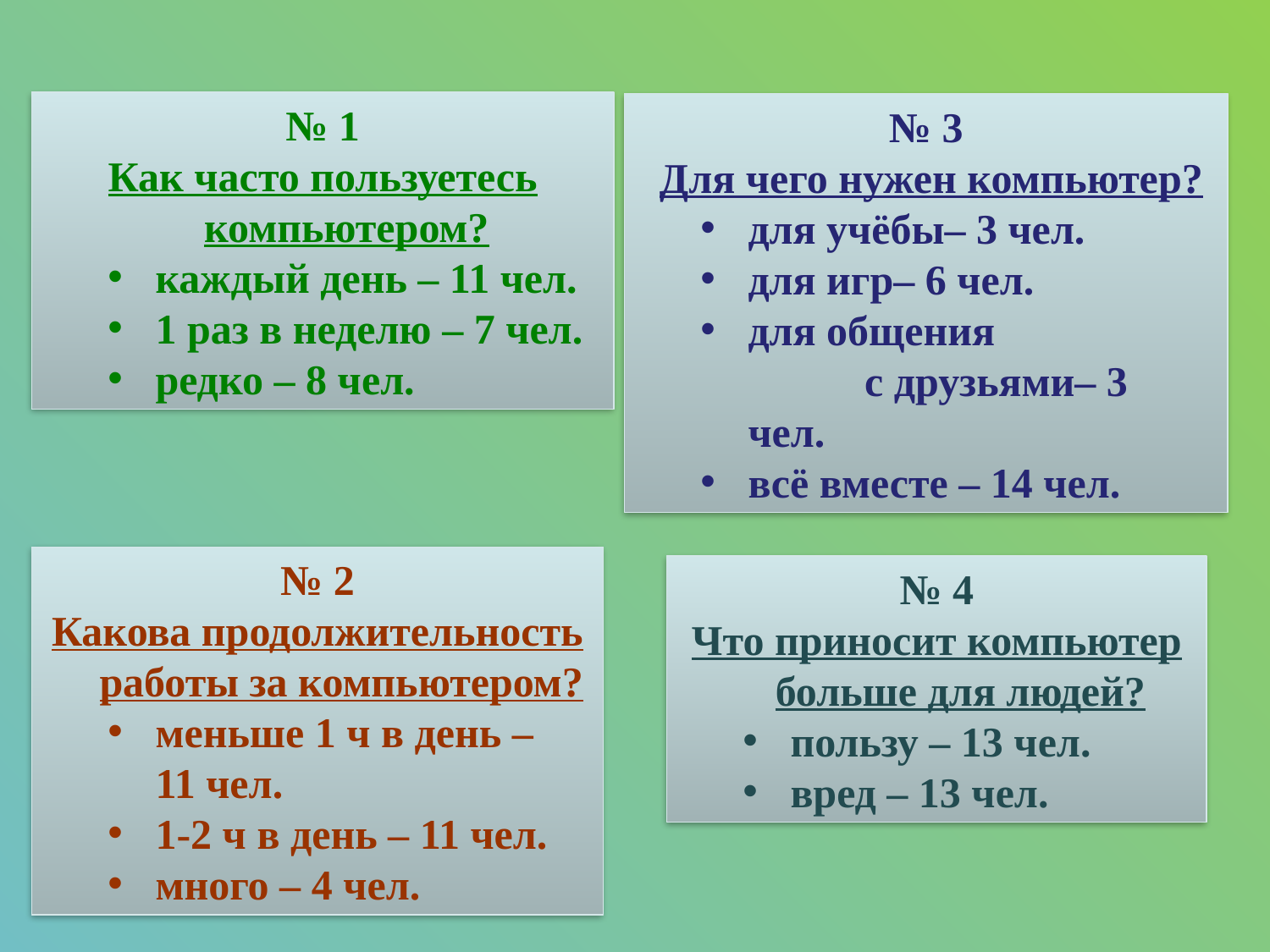

№ 1
Как часто пользуетесь компьютером?
каждый день – 11 чел.
1 раз в неделю – 7 чел.
редко – 8 чел.
№ 3
 Для чего нужен компьютер?
для учёбы– 3 чел.
для игр– 6 чел.
для общения                                с друзьями– 3 чел.
всё вместе – 14 чел.
№ 2
Какова продолжительность работы за компьютером?
меньше 1 ч в день –      11 чел.
1-2 ч в день – 11 чел.
много – 4 чел.
№ 4
Что приносит компьютер больше для людей?
пользу – 13 чел.
вред – 13 чел.